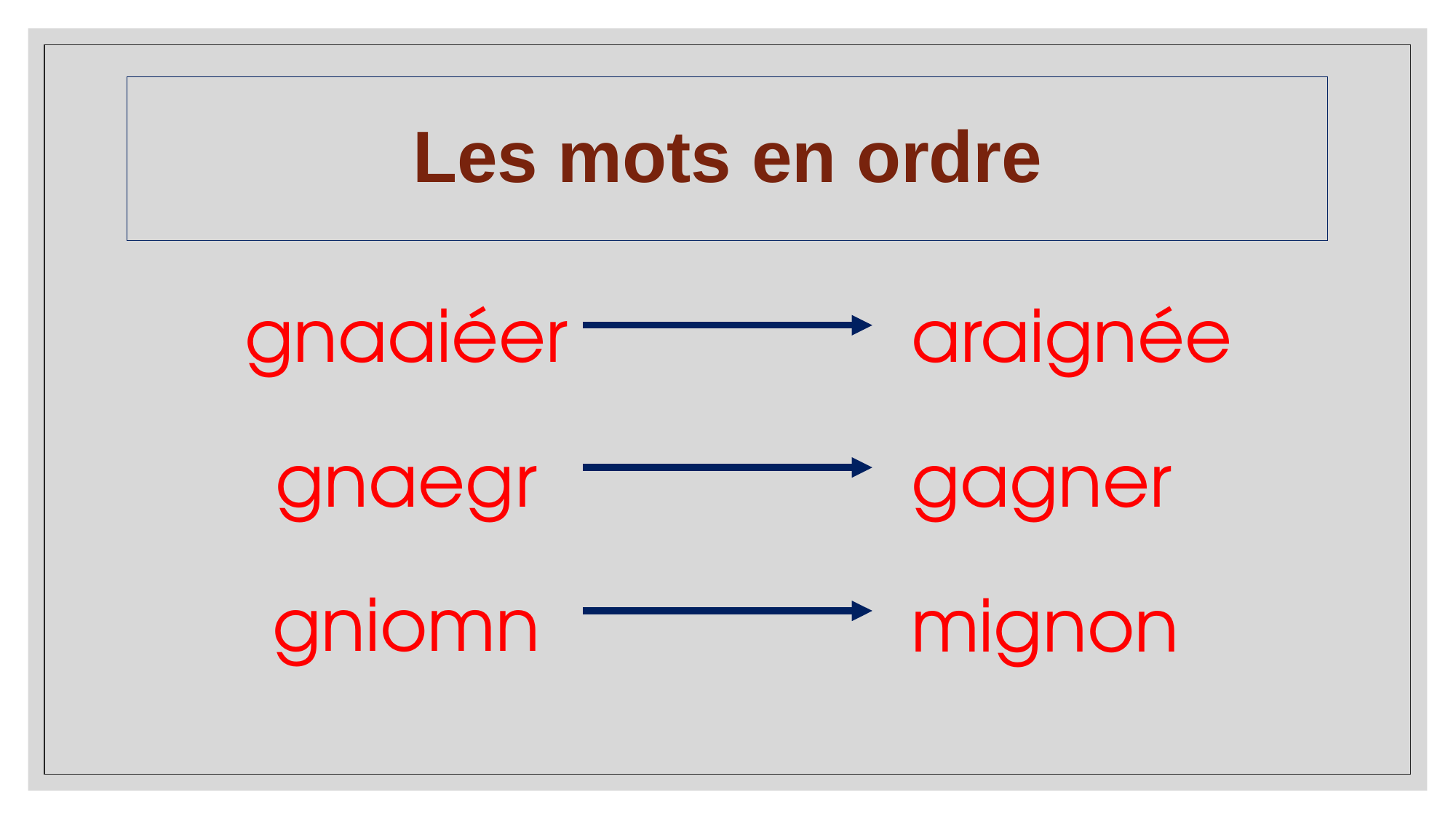

# Les mots en ordre
gnaaiéer
gnaegr
gniomn

araignée
gagner
mignon